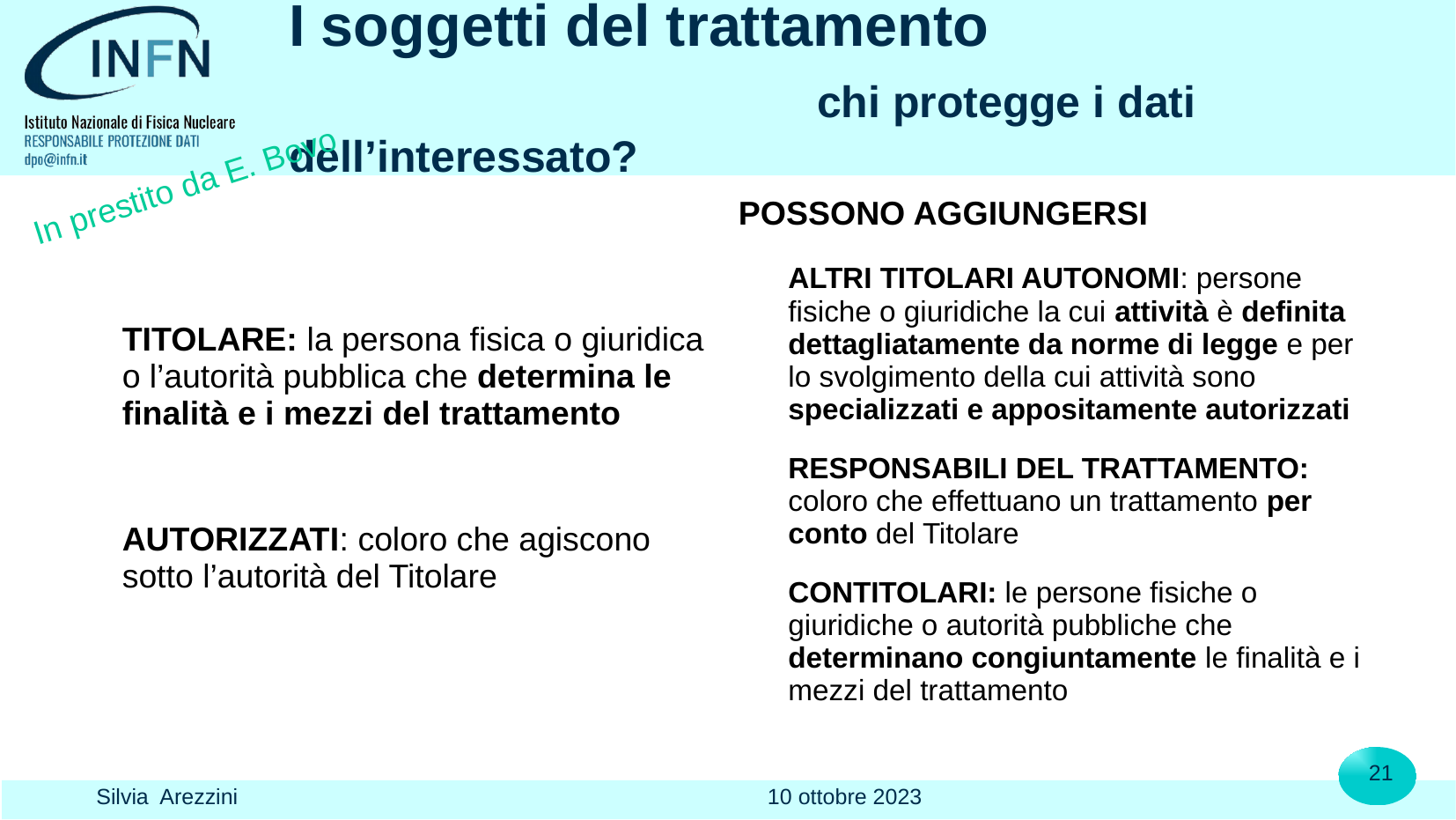

# I soggetti del trattamento chi protegge i dati dell’interessato?
In prestito da E. Bovo

	TITOLARE: la persona fisica o giuridica o l’autorità pubblica che determina le finalità e i mezzi del trattamento

	AUTORIZZATI: coloro che agiscono sotto l’autorità del Titolare
Possono aggiungersi
	ALTRI TITOLARI AUTONOMI: persone fisiche o giuridiche la cui attività è definita dettagliatamente da norme di legge e per lo svolgimento della cui attività sono specializzati e appositamente autorizzati
	RESPONSABILI DEL TRATTAMENTO: coloro che effettuano un trattamento per conto del Titolare
	CONTITOLARI: le persone fisiche o giuridiche o autorità pubbliche che determinano congiuntamente le finalità e i mezzi del trattamento

21
10 ottobre 2023
Silvia  Arezzini